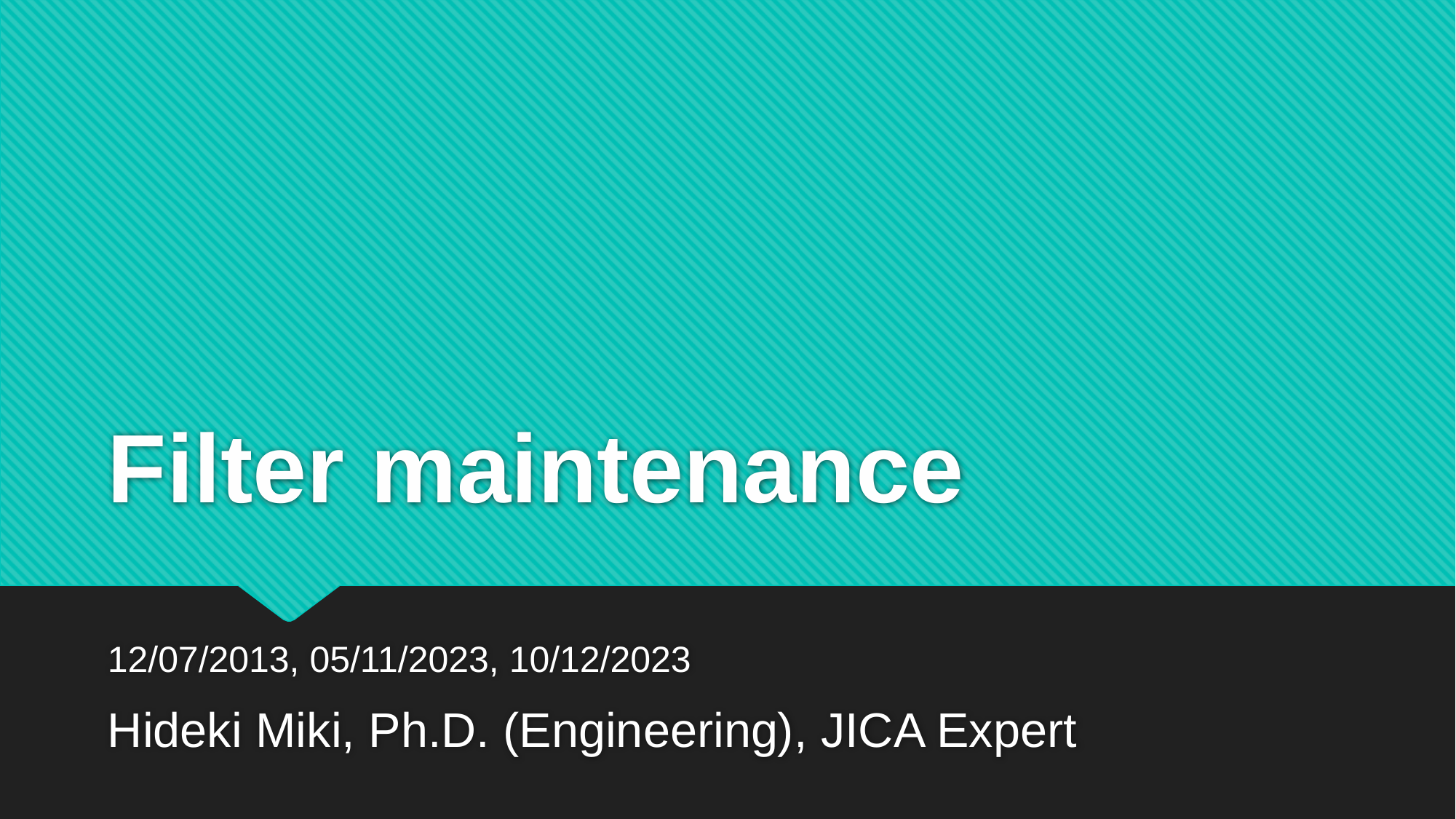

# Filter maintenance
12/07/2013, 05/11/2023, 10/12/2023
Hideki Miki, Ph.D. (Engineering), JICA Expert